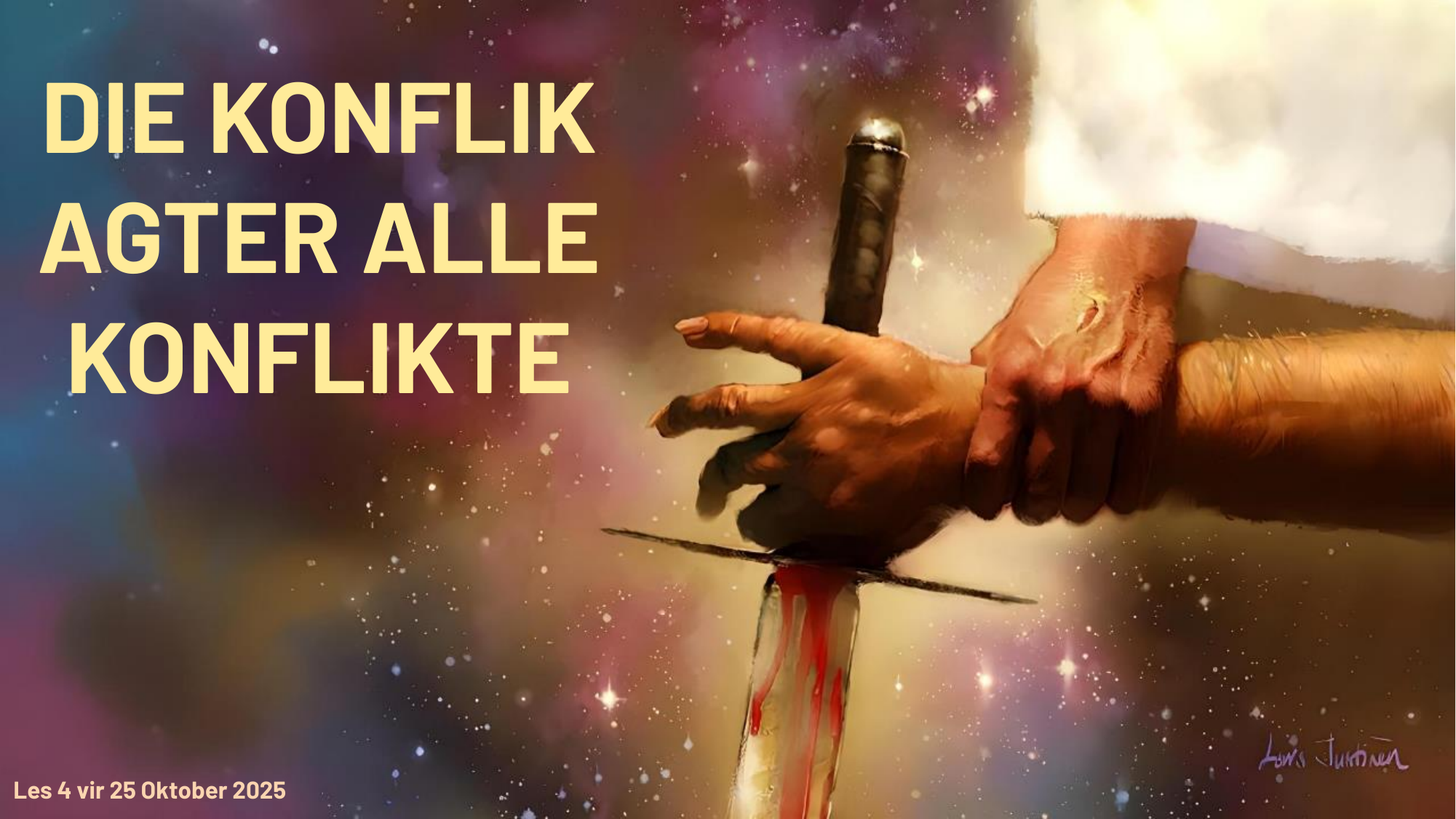

DIE KONFLIK AGTER ALLE KONFLIKTE
Les 4 vir 25 Oktober 2025